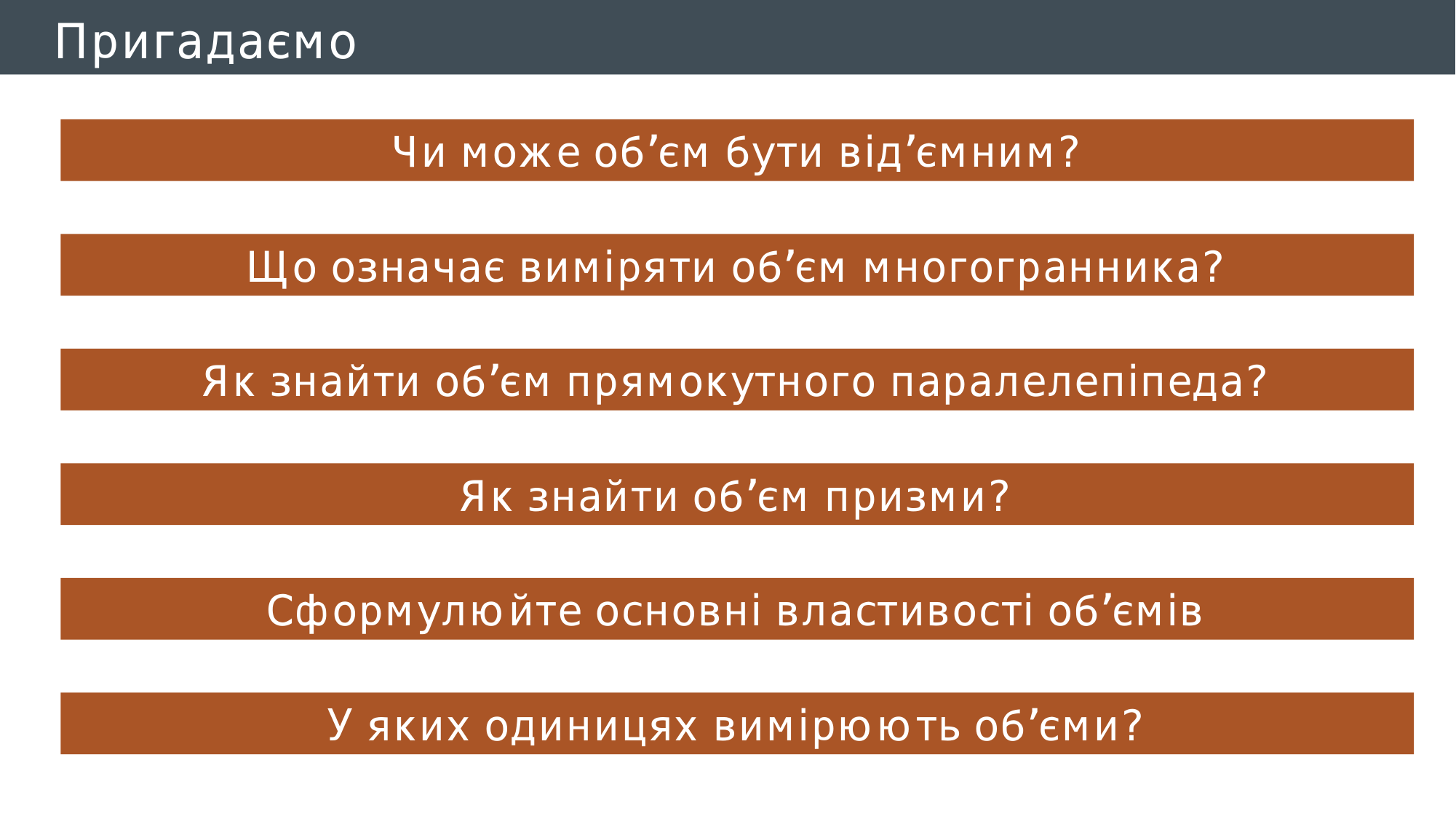

Пригадаємо
Чи може об’єм бути від’ємним?
Що означає виміряти об’єм многогранника?
Як знайти об’єм прямокутного паралелепіпеда?
Як знайти об’єм призми?
Сформулюйте основні властивості об’ємів
У яких одиницях вимірюють об’єми?